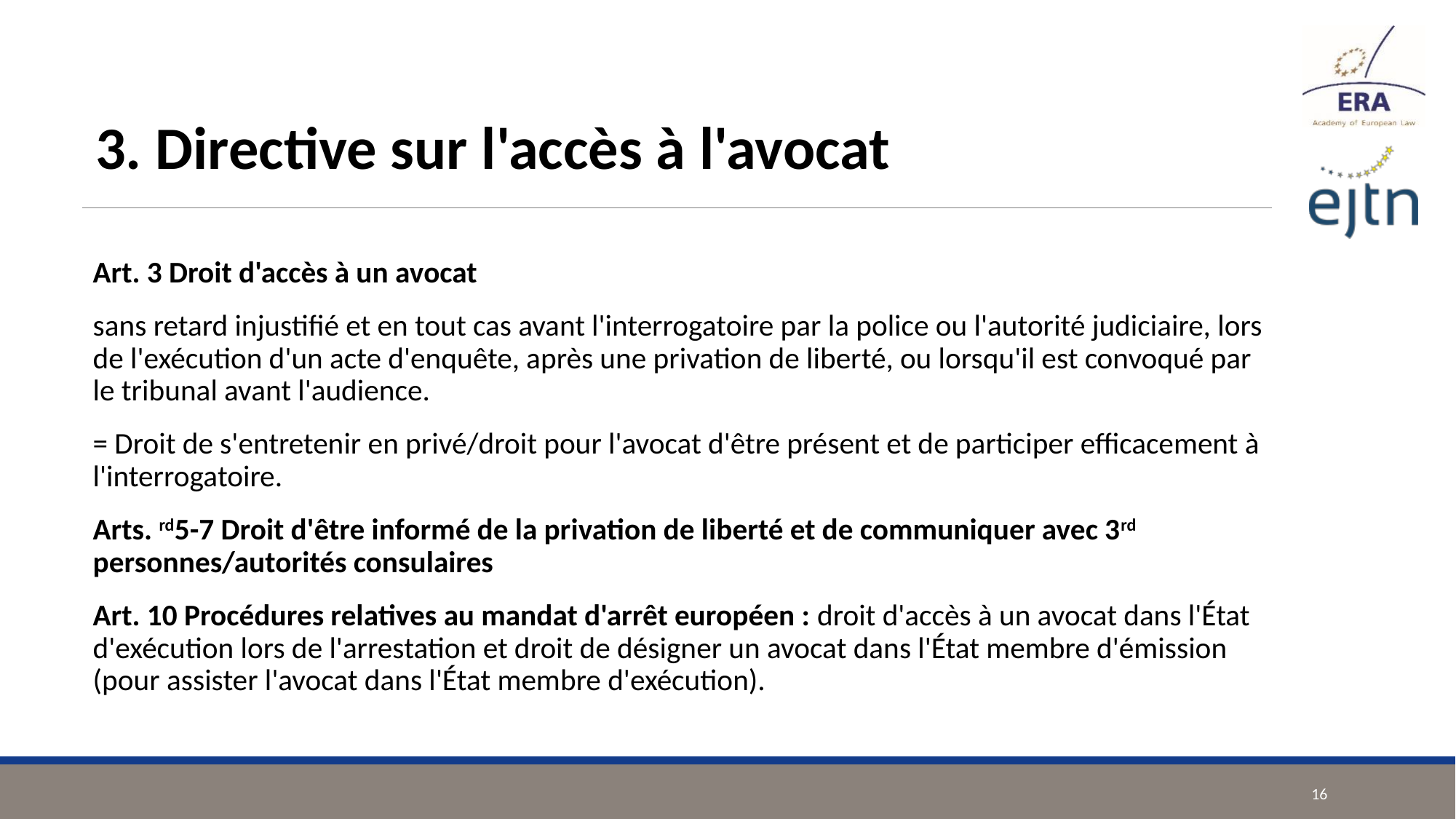

#
3. Directive sur l'accès à l'avocat

Art. 3 Droit d'accès à un avocat
sans retard injustifié et en tout cas avant l'interrogatoire par la police ou l'autorité judiciaire, lors de l'exécution d'un acte d'enquête, après une privation de liberté, ou lorsqu'il est convoqué par le tribunal avant l'audience.
= Droit de s'entretenir en privé/droit pour l'avocat d'être présent et de participer efficacement à l'interrogatoire.
Arts. rd5-7 Droit d'être informé de la privation de liberté et de communiquer avec 3rd personnes/autorités consulaires
Art. 10 Procédures relatives au mandat d'arrêt européen : droit d'accès à un avocat dans l'État d'exécution lors de l'arrestation et droit de désigner un avocat dans l'État membre d'émission (pour assister l'avocat dans l'État membre d'exécution).

16